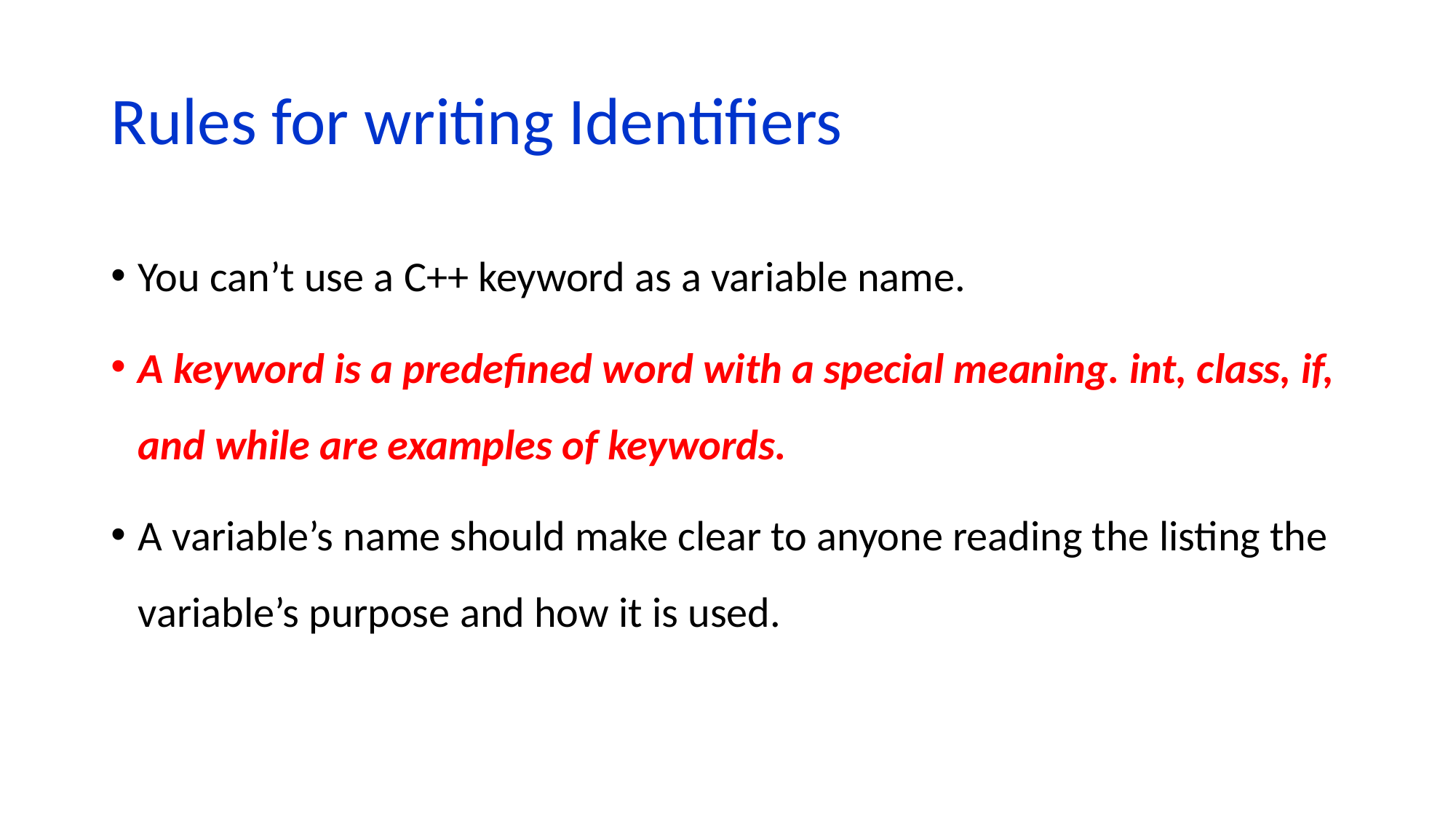

# Rules for writing Identifiers
You can’t use a C++ keyword as a variable name.
A keyword is a predefined word with a special meaning. int, class, if, and while are examples of keywords.
A variable’s name should make clear to anyone reading the listing the variable’s purpose and how it is used.